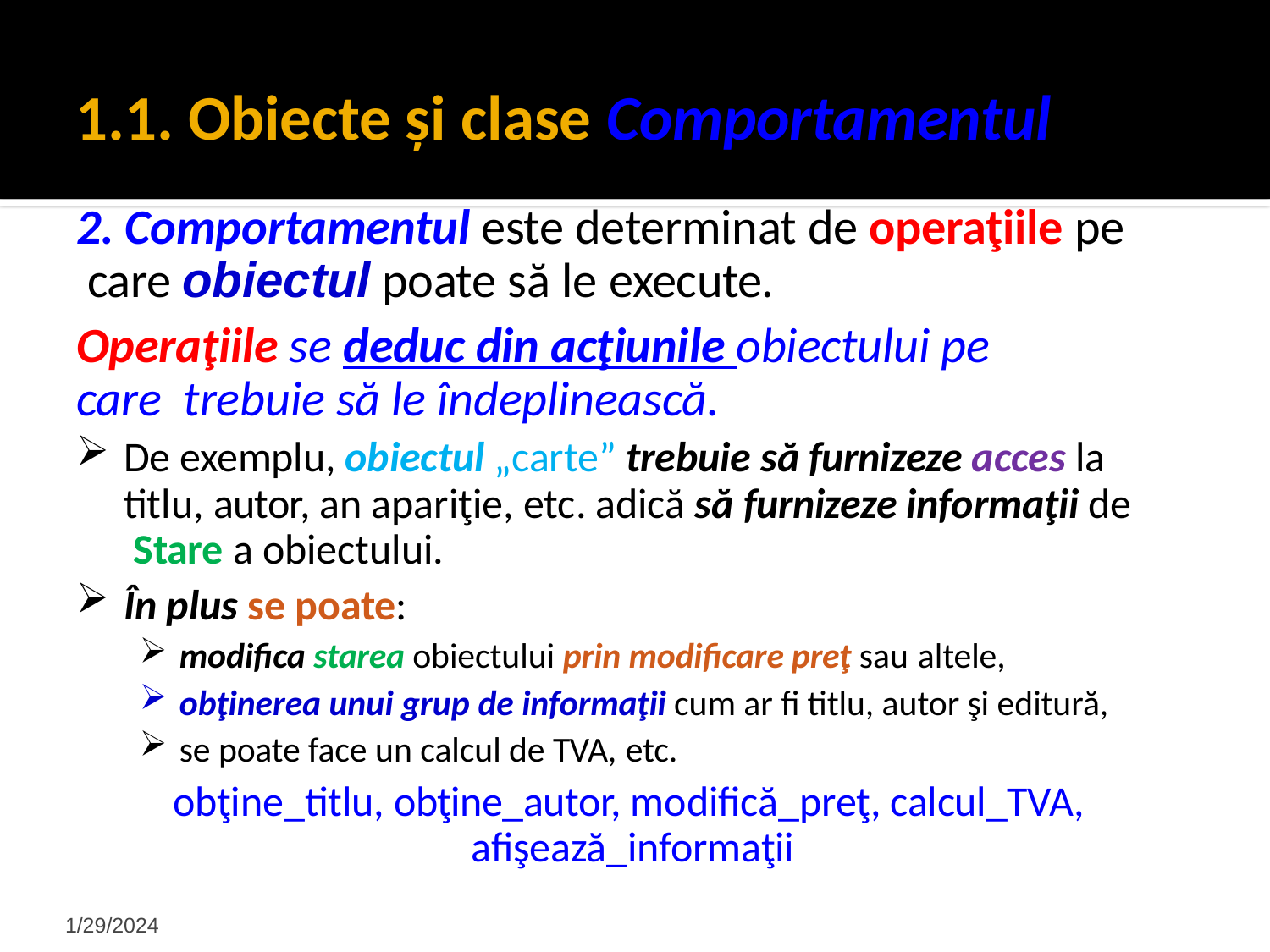

# 1.1. Obiecte și clase Comportamentul
2. Comportamentul este determinat de operaţiile pe  care obiectul poate să le execute.
Operaţiile se deduc din acţiunile obiectului pe care  trebuie să le îndeplinească.
De exemplu, obiectul „carte” trebuie să furnizeze acces la  titlu, autor, an apariţie, etc. adică să furnizeze informaţii de  Stare a obiectului.
În plus se poate:
modifica starea obiectului prin modificare preţ sau altele,
obţinerea unui grup de informaţii cum ar fi titlu, autor şi editură,
se poate face un calcul de TVA, etc.
obţine_titlu, obţine_autor, modifică_preţ, calcul_TVA,  afişează_informaţii
1/29/2024